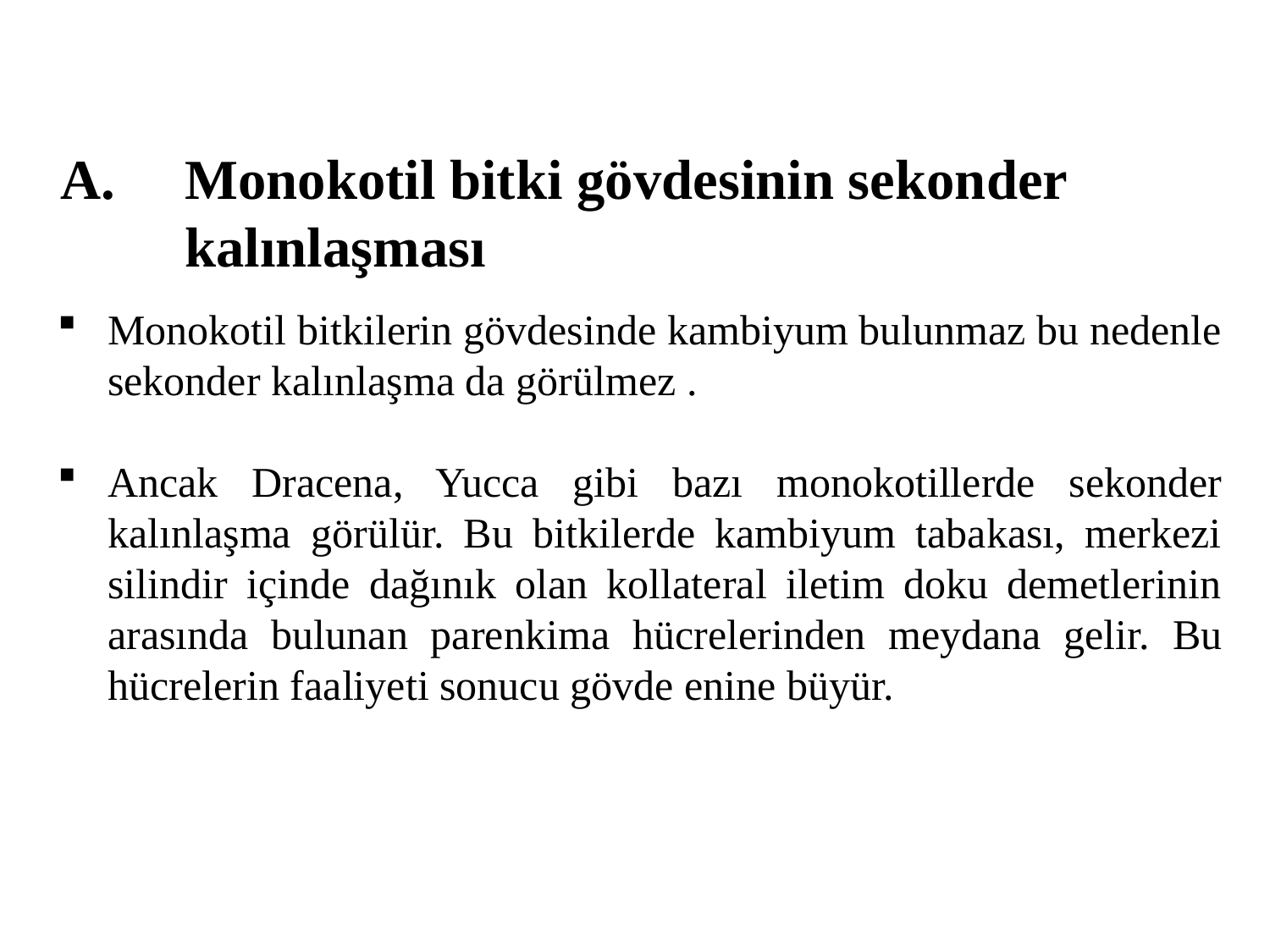

Monokotil bitki gövdesinin sekonder kalınlaşması
Monokotil bitkilerin gövdesinde kambiyum bulunmaz bu nedenle sekonder kalınlaşma da görülmez .

Ancak Dracena, Yucca gibi bazı monokotillerde sekonder kalınlaşma görülür. Bu bitkilerde kambiyum tabakası, merkezi silindir içinde dağınık olan kollateral iletim doku demetlerinin arasında bulunan parenkima hücrelerinden meydana gelir. Bu hücrelerin faaliyeti sonucu gövde enine büyür.